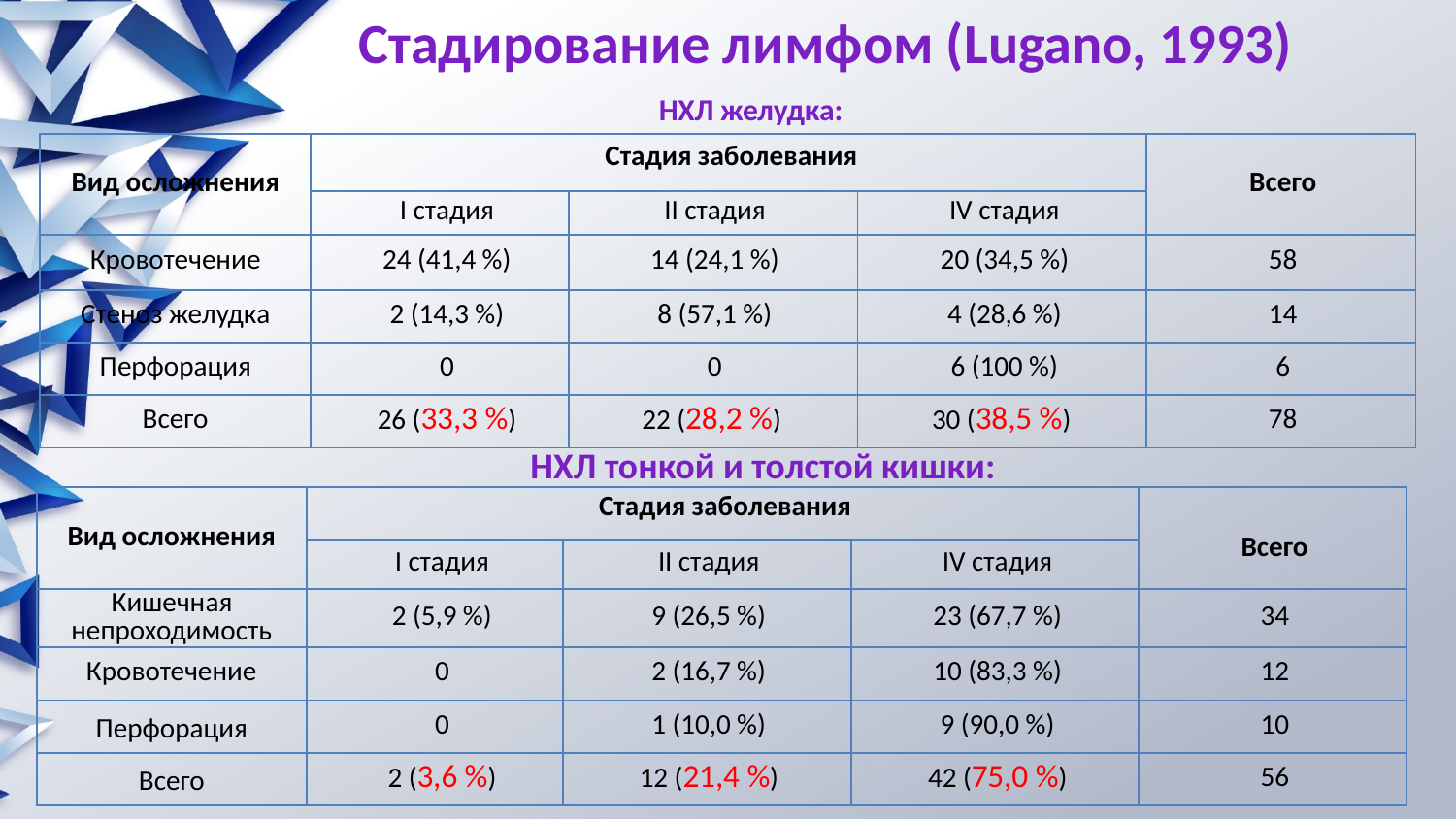

# Стадирование лимфом (Lugano, 1993)
НХЛ желудка:

| Вид осложнения | Стадия заболевания |  |  | Всего |
| --- | --- | --- | --- | --- |
|  | I стадия | II стадия | IV стадия |  |
| Кровотечение | 24 (41,4 %) | 14 (24,1 %) | 20 (34,5 %) | 58 |
| Стеноз желудка | 2 (14,3 %) | 8 (57,1 %) | 4 (28,6 %) | 14 |
| Перфорация | 0 | 0 | 6 (100 %) | 6 |
| Всего | 26 (33,3 %) | 22 (28,2 %) | 30 (38,5 %) | 78 |
НХЛ тонкой и толстой кишки:

| Вид осложнения | Стадия заболевания |  |  | Всего |
| --- | --- | --- | --- | --- |
|  | I стадия | II стадия | IV стадия |  |
| Кишечная непроходимость | 2 (5,9 %) | 9 (26,5 %) | 23 (67,7 %) | 34 |
| Кровотечение | 0 | 2 (16,7 %) | 10 (83,3 %) | 12 |
| Перфорация | 0 | 1 (10,0 %) | 9 (90,0 %) | 10 |
| Всего | 2 (3,6 %) | 12 (21,4 %) | 42 (75,0 %) | 56 |